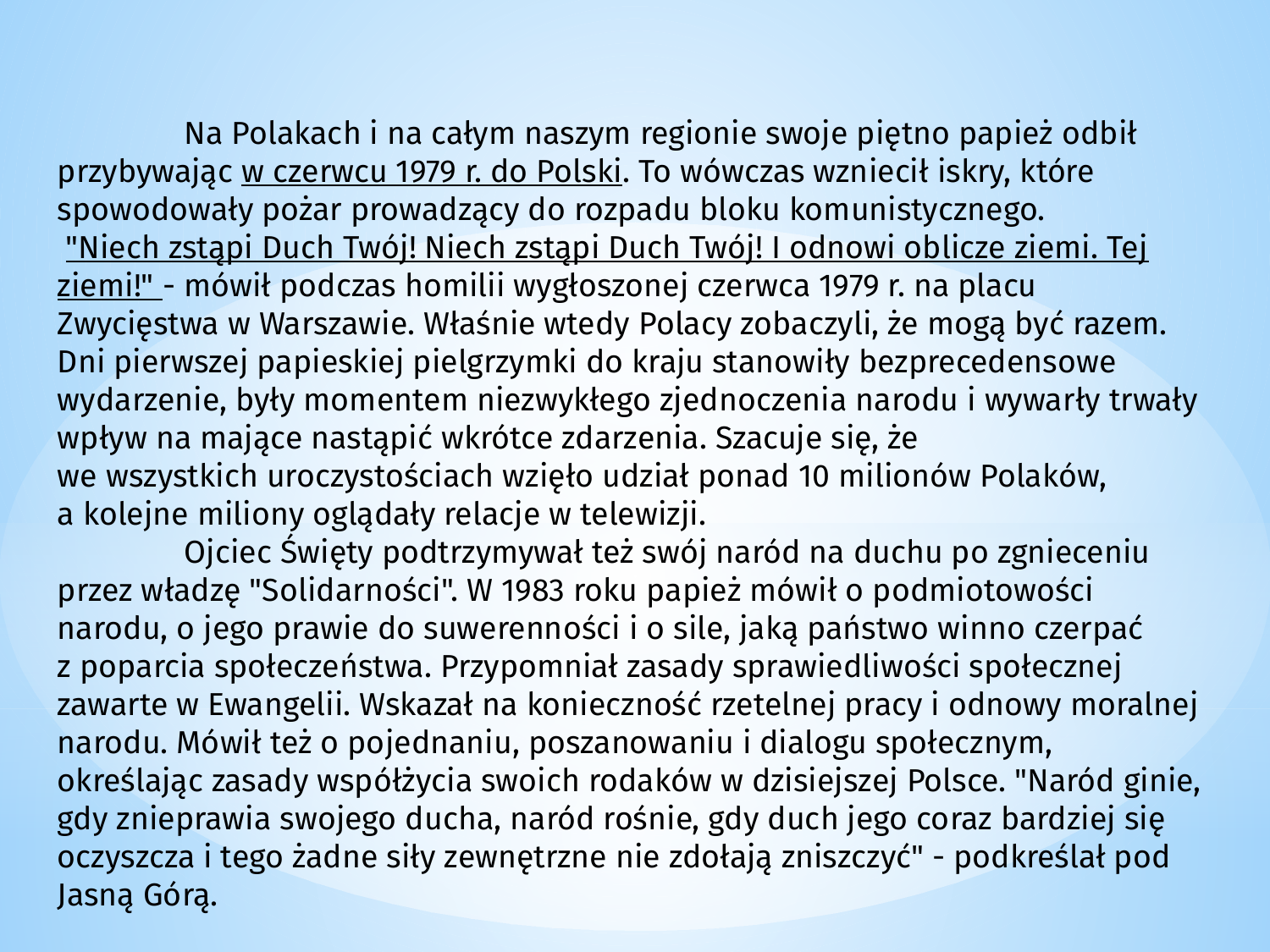

Na Polakach i na całym naszym regionie swoje piętno papież odbił przybywając w czerwcu 1979 r. do Polski. To wówczas wzniecił iskry, które spowodowały pożar prowadzący do rozpadu bloku komunistycznego.
 "Niech zstąpi Duch Twój! Niech zstąpi Duch Twój! I odnowi oblicze ziemi. Tej ziemi!" - mówił podczas homilii wygłoszonej czerwca 1979 r. na placu Zwycięstwa w Warszawie. Właśnie wtedy Polacy zobaczyli, że mogą być razem. Dni pierwszej papieskiej pielgrzymki do kraju stanowiły bezprecedensowe wydarzenie, były momentem niezwykłego zjednoczenia narodu i wywarły trwały wpływ na mające nastąpić wkrótce zdarzenia. Szacuje się, że
we wszystkich uroczystościach wzięło udział ponad 10 milionów Polaków,
a kolejne miliony oglądały relacje w telewizji.
	Ojciec Święty podtrzymywał też swój naród na duchu po zgnieceniu przez władzę "Solidarności". W 1983 roku papież mówił o podmiotowości narodu, o jego prawie do suwerenności i o sile, jaką państwo winno czerpać
z poparcia społeczeństwa. Przypomniał zasady sprawiedliwości społecznej zawarte w Ewangelii. Wskazał na konieczność rzetelnej pracy i odnowy moralnej narodu. Mówił też o pojednaniu, poszanowaniu i dialogu społecznym, określając zasady współżycia swoich rodaków w dzisiejszej Polsce. "Naród ginie, gdy znieprawia swojego ducha, naród rośnie, gdy duch jego coraz bardziej się oczyszcza i tego żadne siły zewnętrzne nie zdołają zniszczyć" - podkreślał pod Jasną Górą.